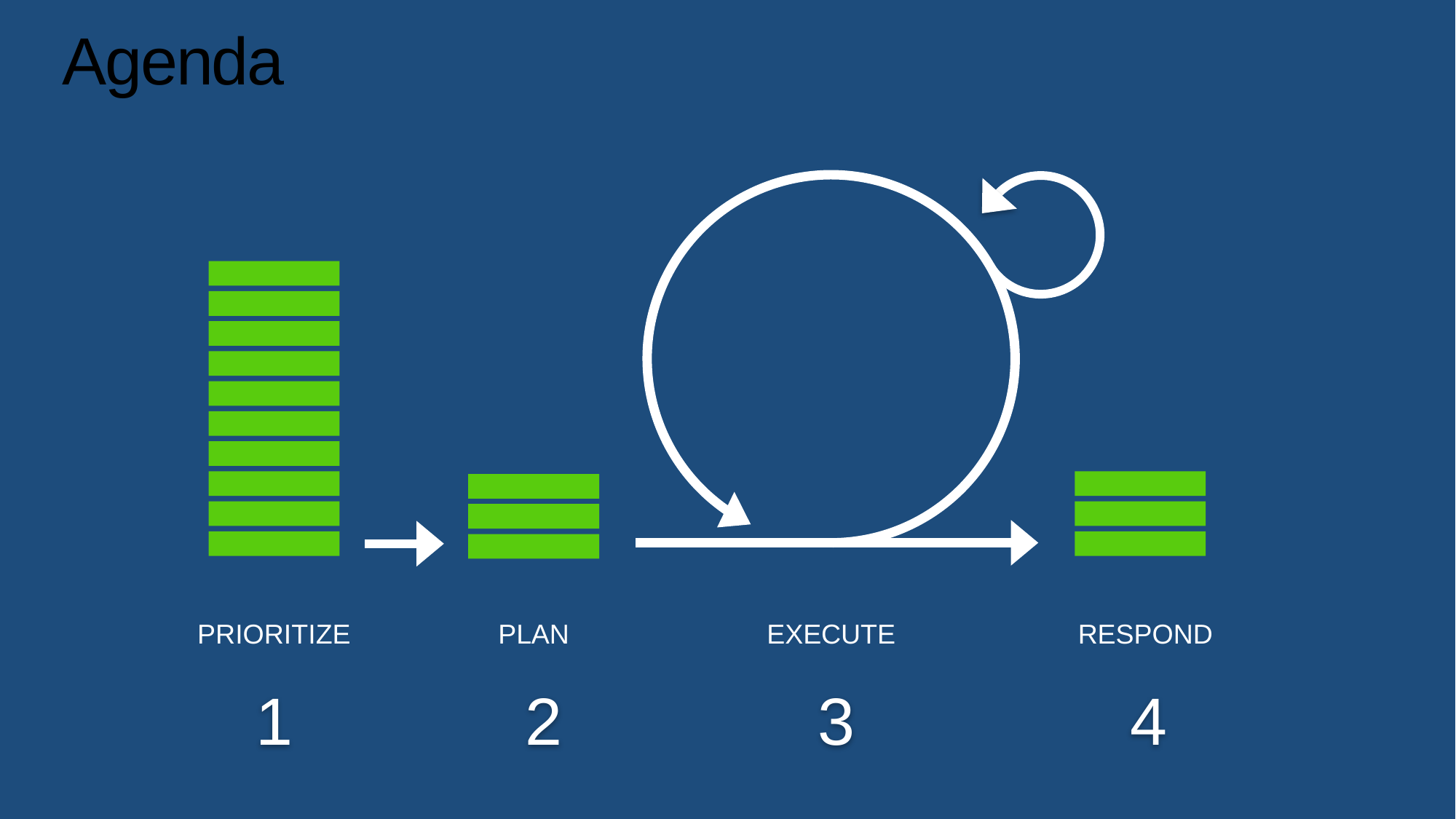

# Agenda

PLAN
EXECUTE
PRIORITIZE
RESPOND
1
2
3
4